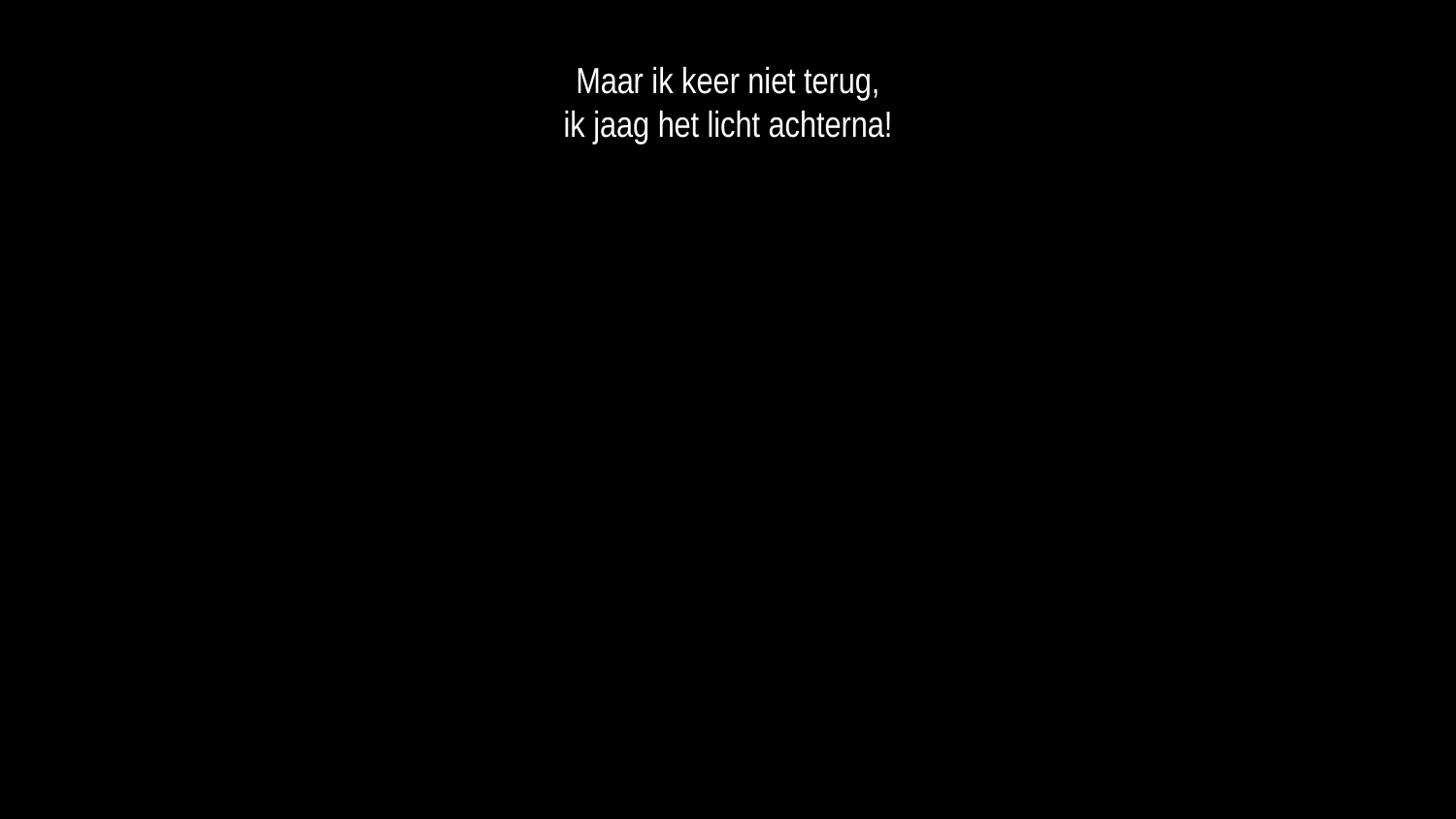

Maar ik keer niet terug,
ik jaag het licht achterna!